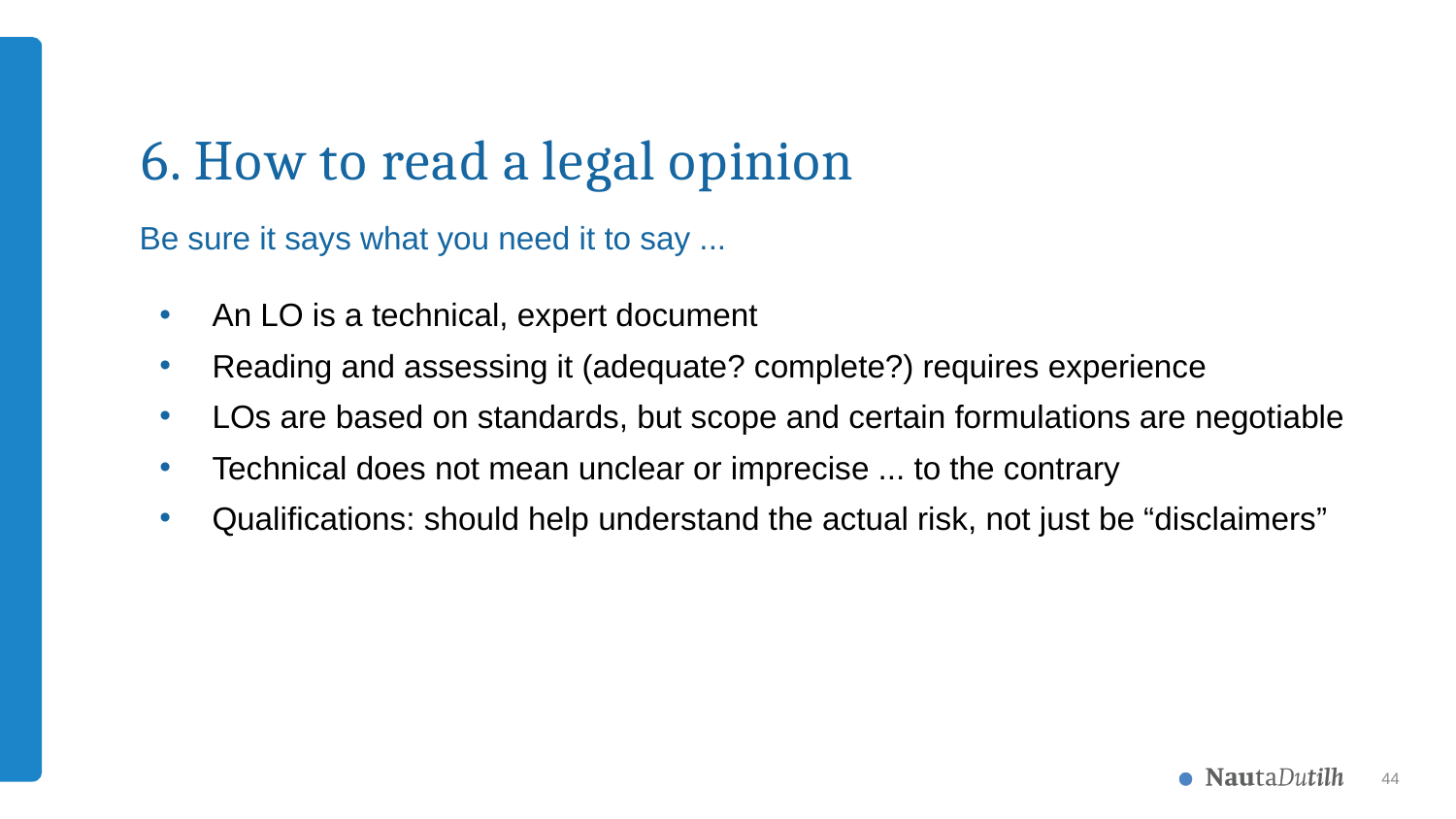

# 6. How to read a legal opinion
Be sure it says what you need it to say ...

An LO is a technical, expert document
Reading and assessing it (adequate? complete?) requires experience
LOs are based on standards, but scope and certain formulations are negotiable
Technical does not mean unclear or imprecise ... to the contrary
Qualifications: should help understand the actual risk, not just be “disclaimers”

44